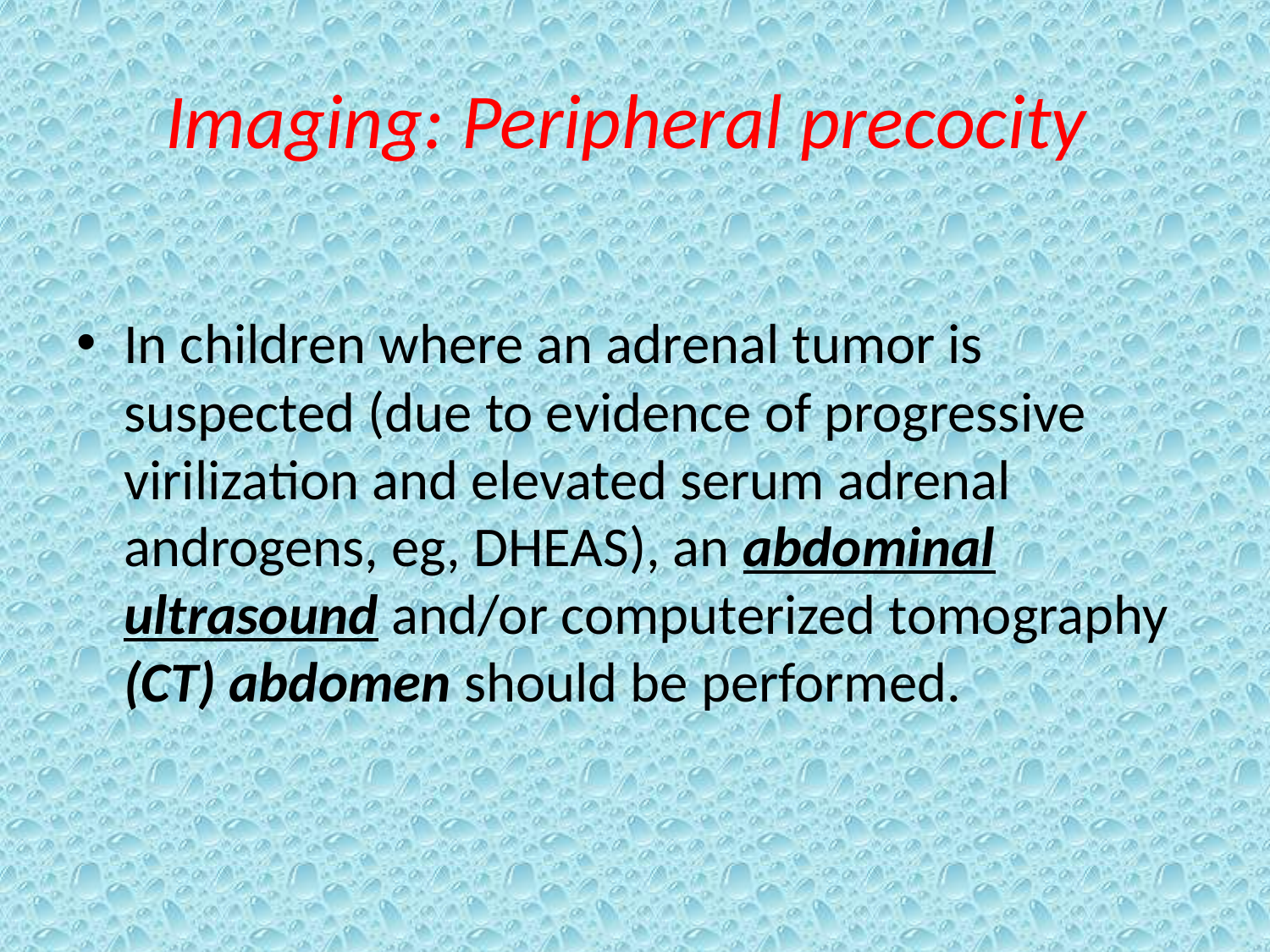

# Imaging: Peripheral precocity

In children where an adrenal tumor is suspected (due to evidence of progressive virilization and elevated serum adrenal androgens, eg, DHEAS), an abdominal ultrasound and/or computerized tomography (CT) abdomen should be performed.